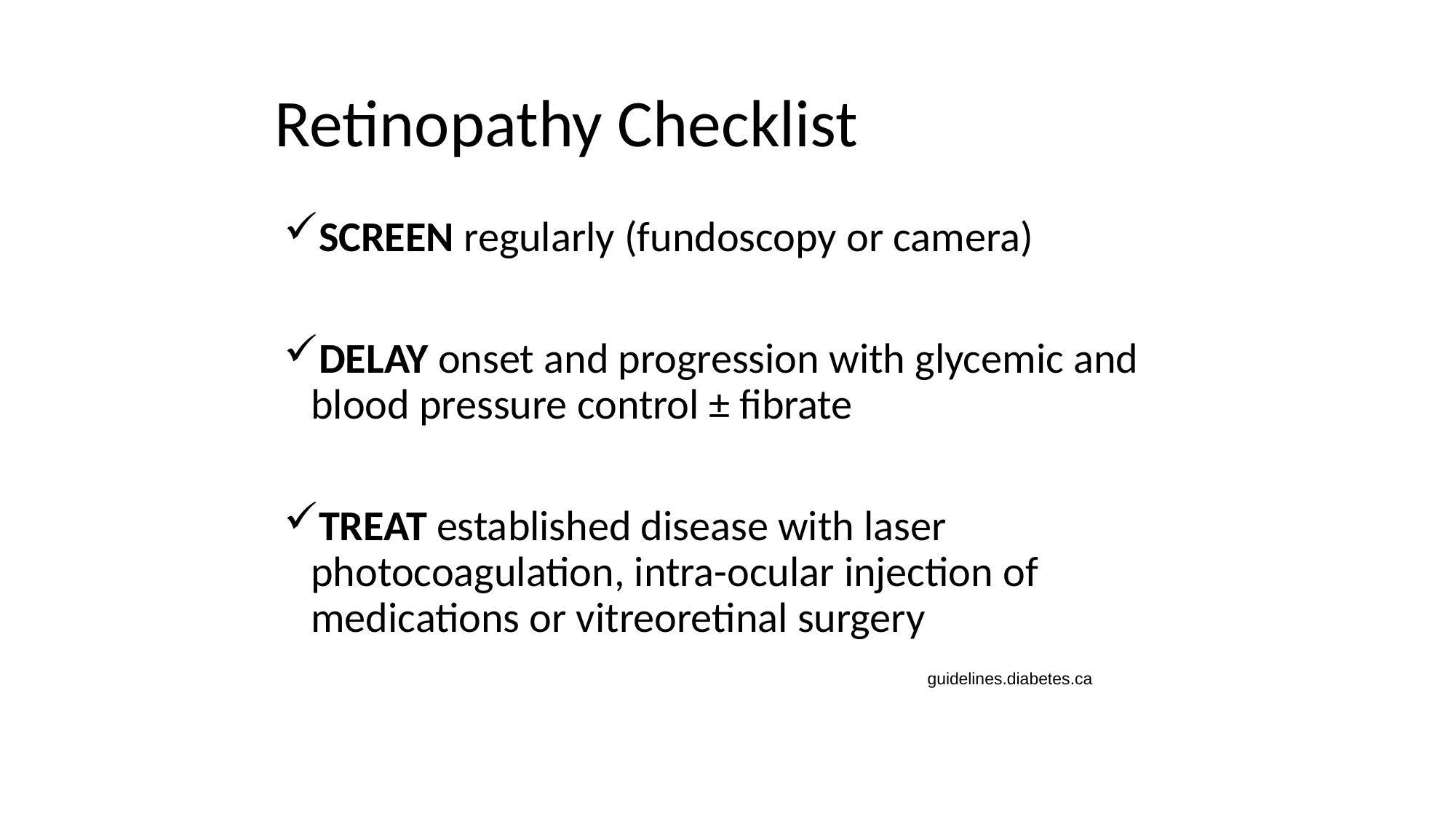

# Retinopathy Checklist
SCREEN regularly (fundoscopy or camera)

DELAY onset and progression with glycemic and blood pressure control ± fibrate

TREAT established disease with laser photocoagulation, intra-ocular injection of medications or vitreoretinal surgery
guidelines.diabetes.ca